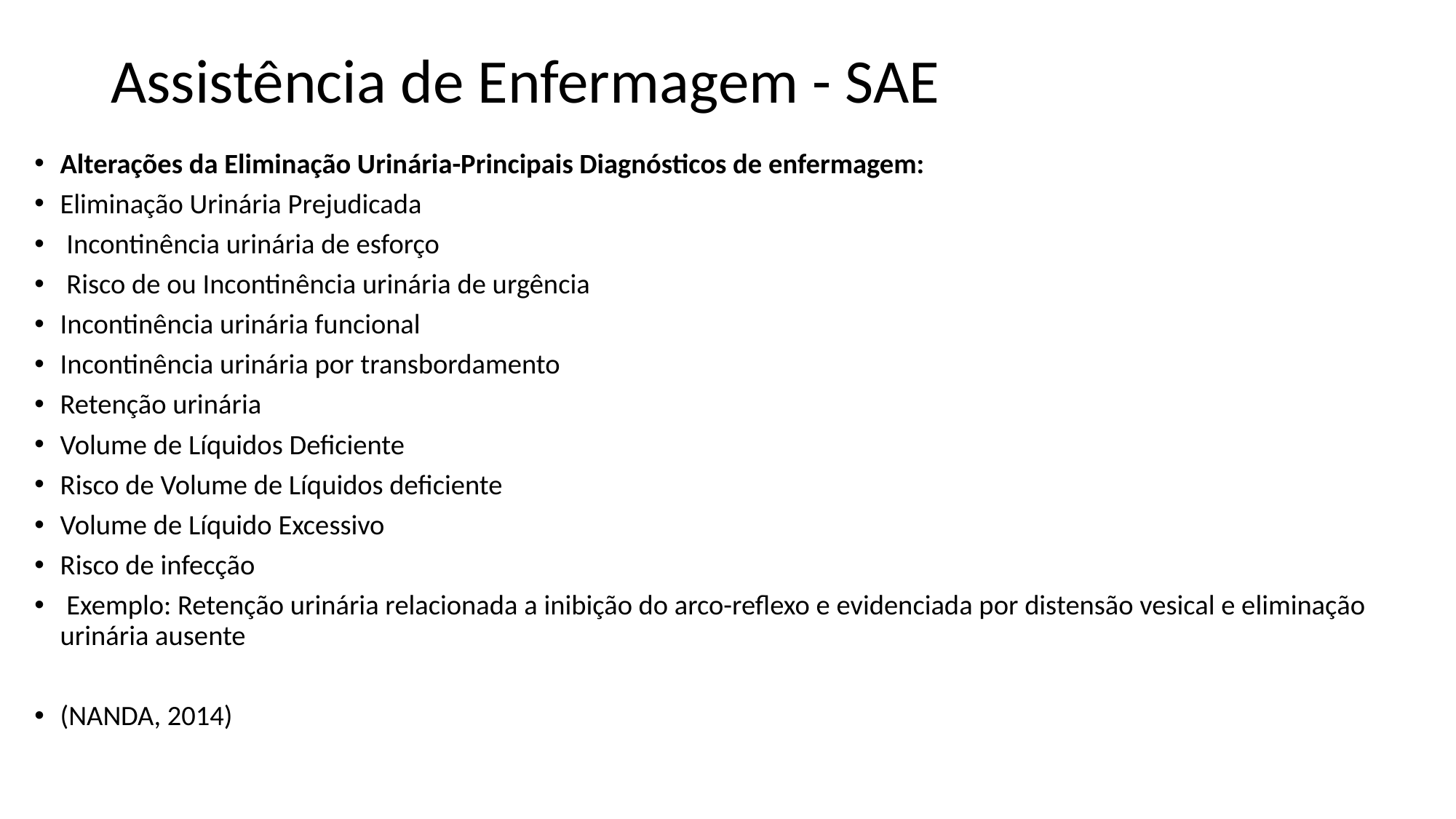

# Assistência de Enfermagem - SAE
Alterações da Eliminação Urinária-Principais Diagnósticos de enfermagem:
Eliminação Urinária Prejudicada
 Incontinência urinária de esforço
 Risco de ou Incontinência urinária de urgência
Incontinência urinária funcional
Incontinência urinária por transbordamento
Retenção urinária
Volume de Líquidos Deficiente
Risco de Volume de Líquidos deficiente
Volume de Líquido Excessivo
Risco de infecção
 Exemplo: Retenção urinária relacionada a inibição do arco-reflexo e evidenciada por distensão vesical e eliminação urinária ausente

(NANDA, 2014)